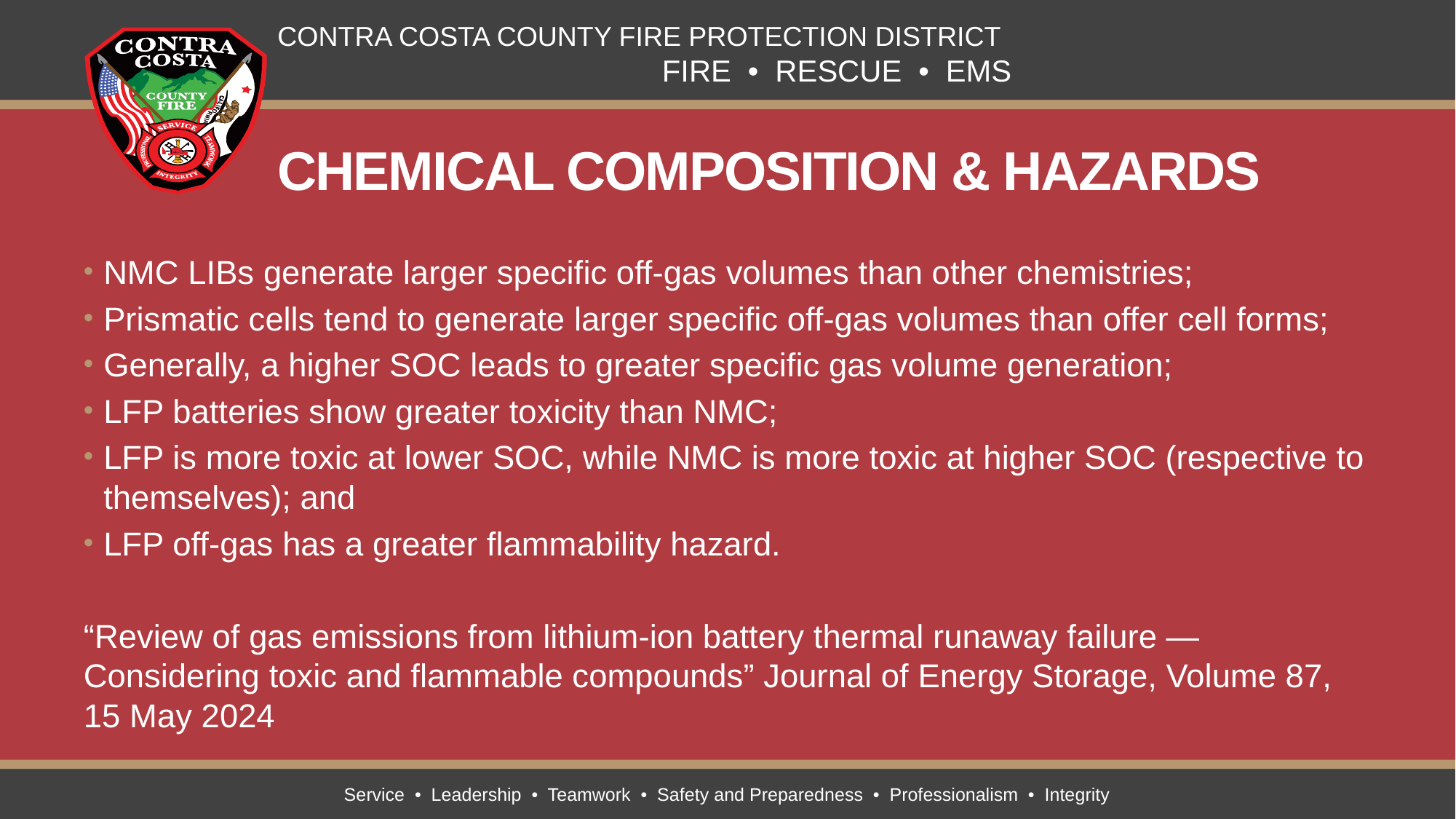

# Chemical Composition & Hazards
NMC LIBs generate larger specific off-gas volumes than other chemistries;
Prismatic cells tend to generate larger specific off-gas volumes than offer cell forms;
Generally, a higher SOC leads to greater specific gas volume generation;
LFP batteries show greater toxicity than NMC;
LFP is more toxic at lower SOC, while NMC is more toxic at higher SOC (respective to themselves); and
LFP off-gas has a greater flammability hazard.

“Review of gas emissions from lithium-ion battery thermal runaway failure — Considering toxic and flammable compounds” Journal of Energy Storage, Volume 87, 15 May 2024
Service  •  Leadership  •  Teamwork  •  Safety and Preparedness  •  Professionalism  •  Integrity